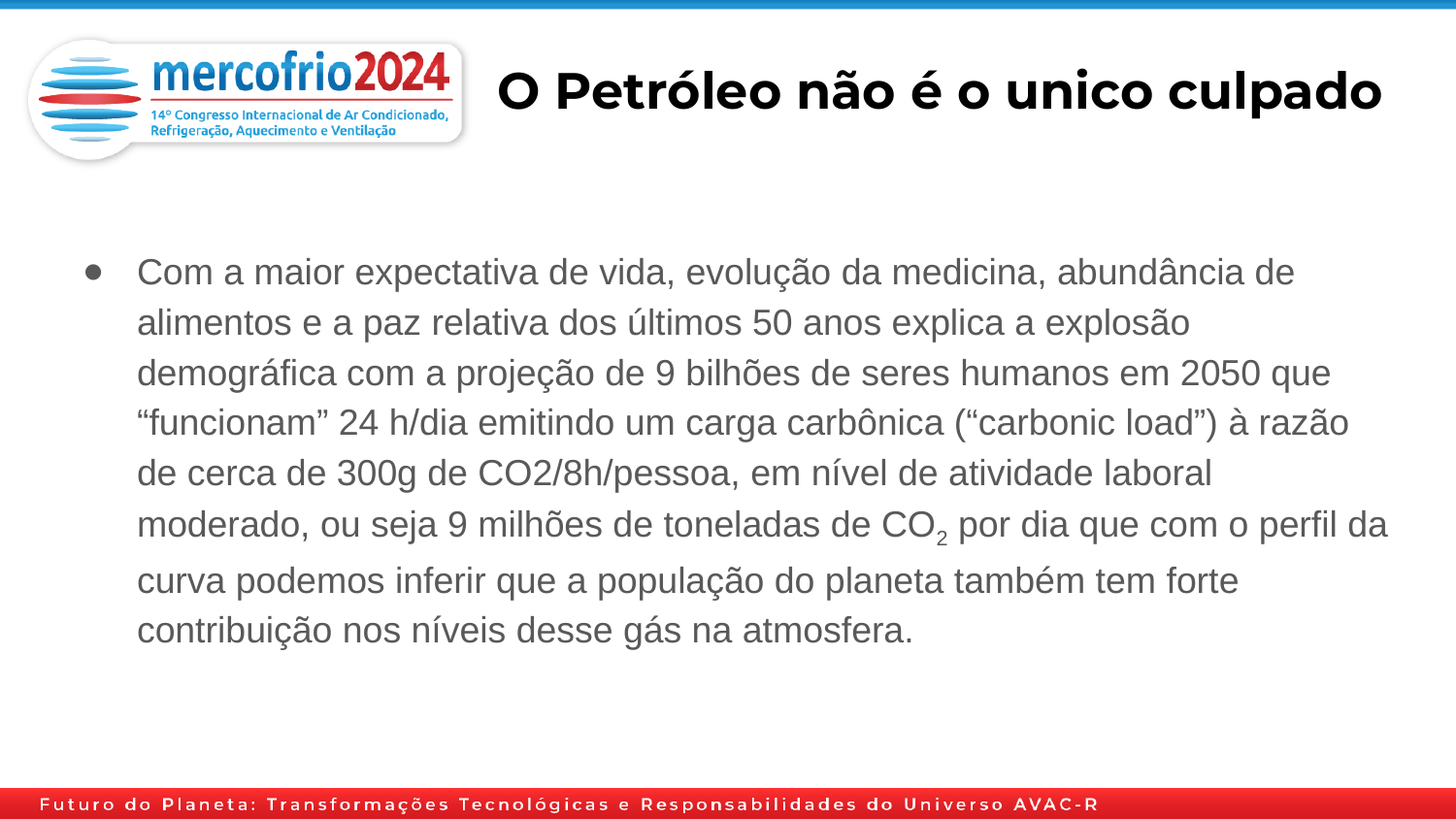

# O Petróleo não é o unico culpado
Com a maior expectativa de vida, evolução da medicina, abundância de alimentos e a paz relativa dos últimos 50 anos explica a explosão demográfica com a projeção de 9 bilhões de seres humanos em 2050 que “funcionam” 24 h/dia emitindo um carga carbônica (“carbonic load”) à razão de cerca de 300g de CO2/8h/pessoa, em nível de atividade laboral moderado, ou seja 9 milhões de toneladas de CO2 por dia que com o perfil da curva podemos inferir que a população do planeta também tem forte contribuição nos níveis desse gás na atmosfera.